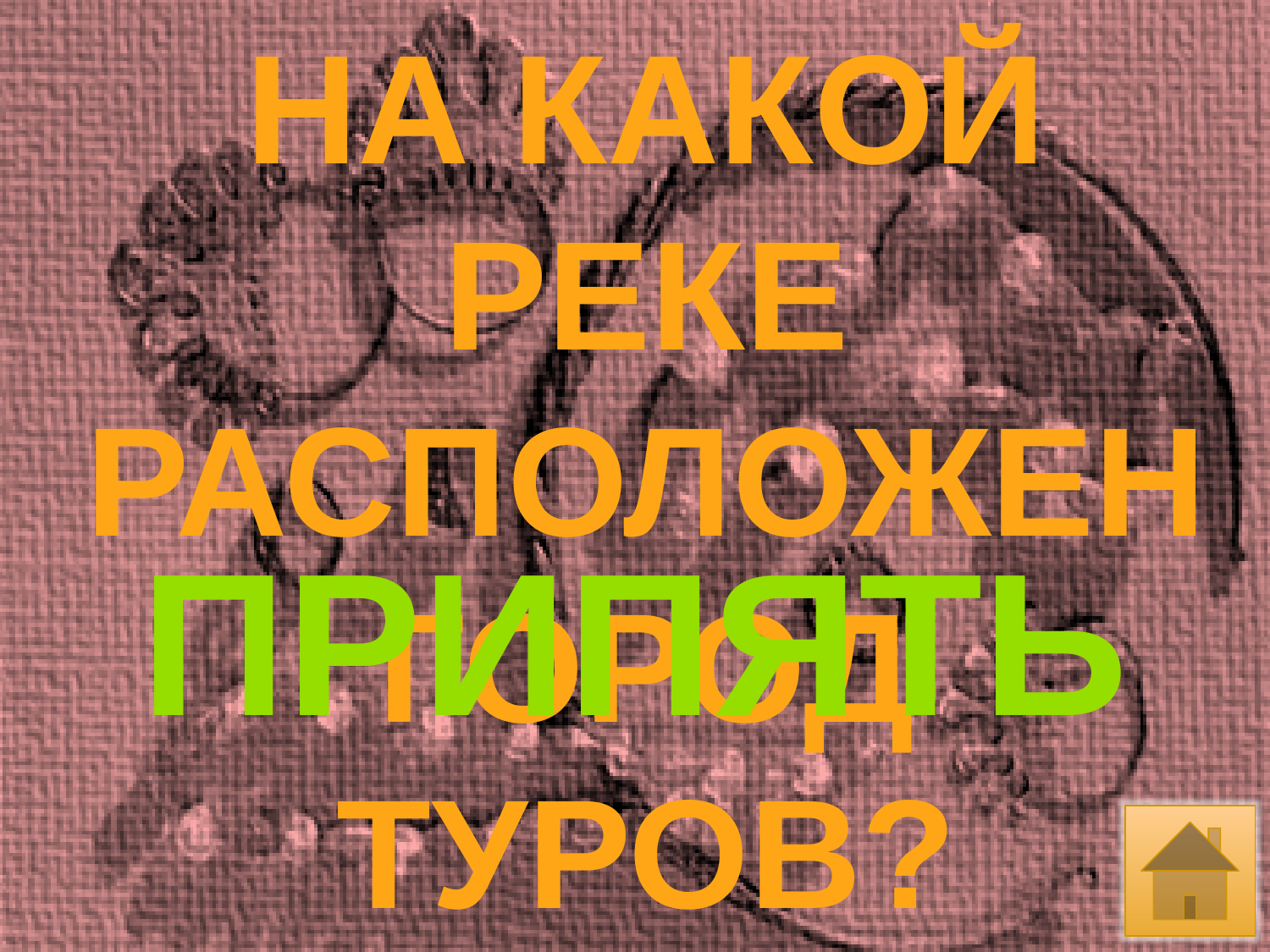

НА КАКОЙ РЕКЕ РАСПОЛОЖЕН ГОРОД ТУРОВ?
ПРИПЯТЬ